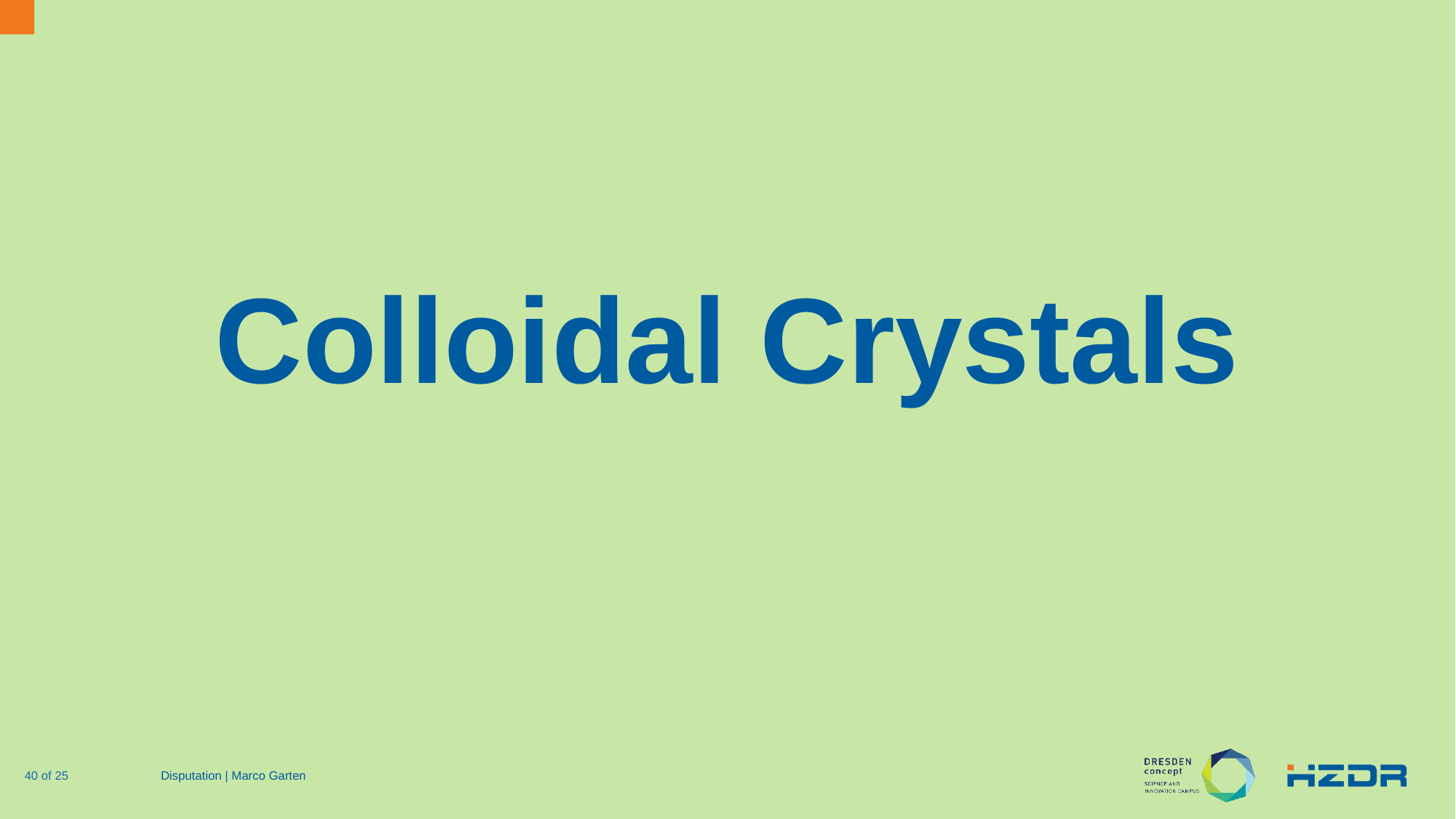

Colloidal Crystals
40 of 25
Disputation | Marco Garten